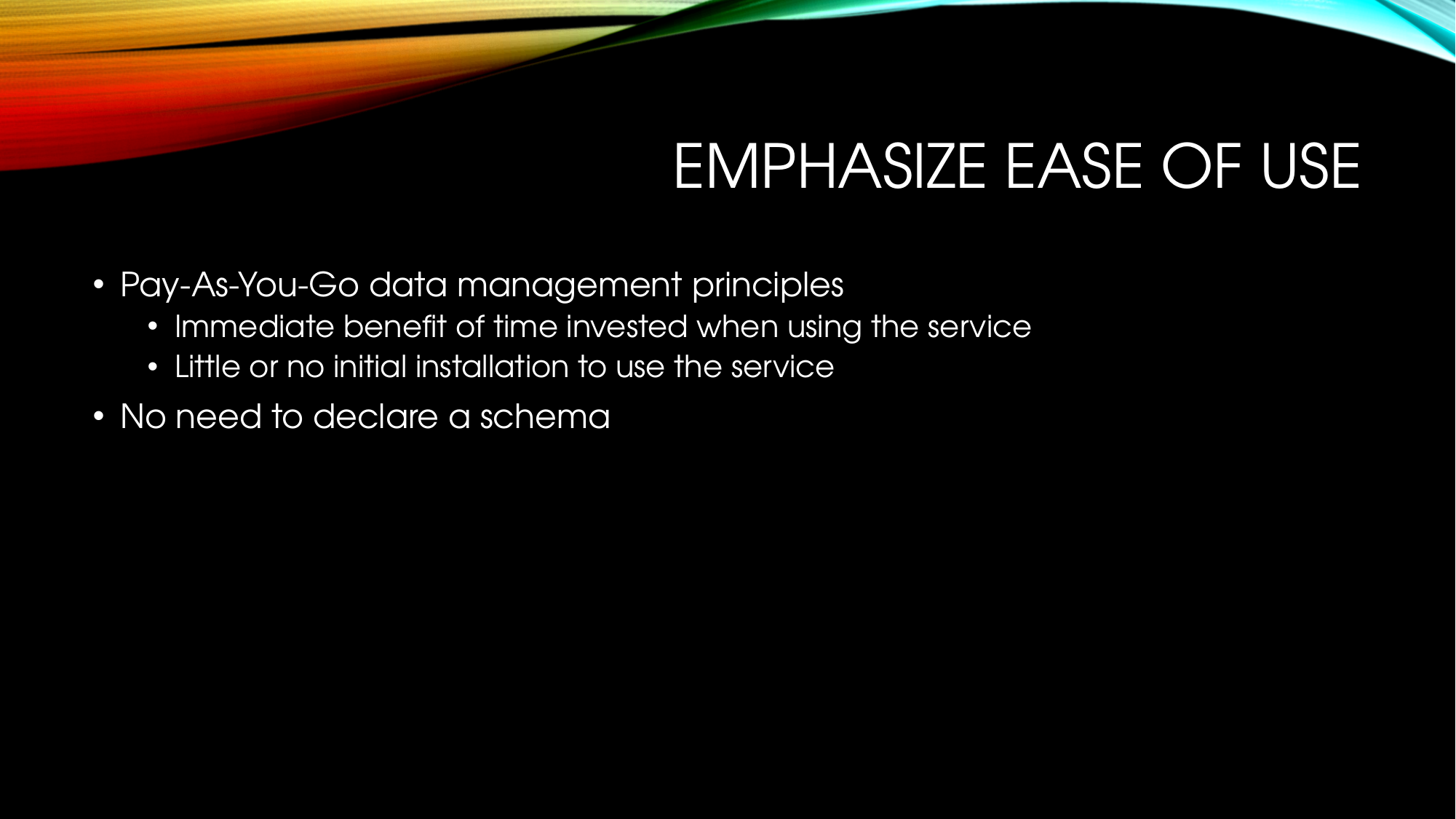

# Emphasize Ease of Use
Pay-As-You-Go data management principles
Immediate benefit of time invested when using the service
Little or no initial installation to use the service
No need to declare a schema